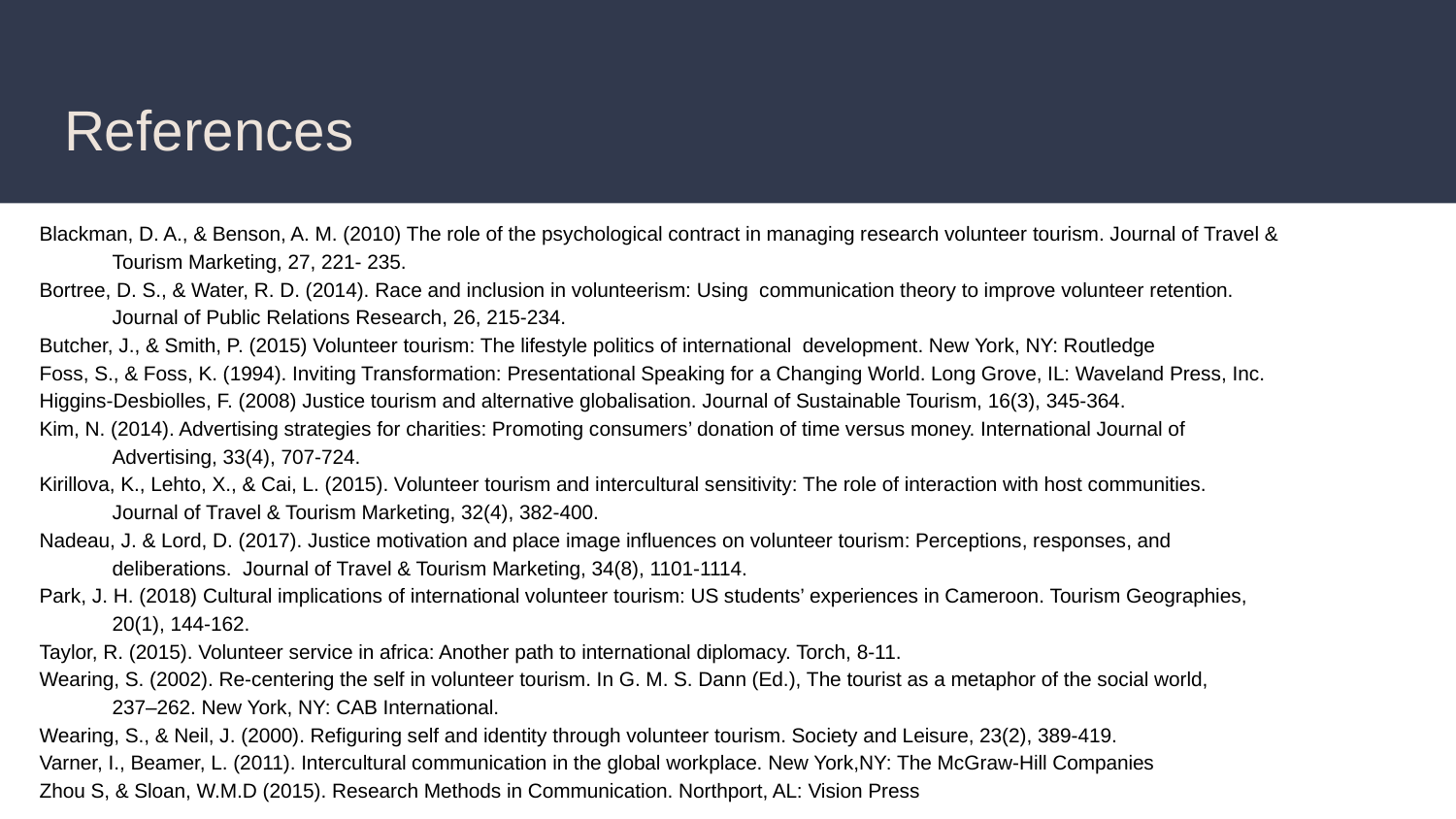

# References
Blackman, D. A., & Benson, A. M. (2010) The role of the psychological contract in managing research volunteer tourism. Journal of Travel &
Tourism Marketing, 27, 221- 235.
Bortree, D. S., & Water, R. D. (2014). Race and inclusion in volunteerism: Using  communication theory to improve volunteer retention.
Journal of Public Relations Research, 26, 215-234.
Butcher, J., & Smith, P. (2015) Volunteer tourism: The lifestyle politics of international  development. New York, NY: Routledge
Foss, S., & Foss, K. (1994). Inviting Transformation: Presentational Speaking for a Changing World. Long Grove, IL: Waveland Press, Inc.
Higgins-Desbiolles, F. (2008) Justice tourism and alternative globalisation. Journal of Sustainable Tourism, 16(3), 345-364.
Kim, N. (2014). Advertising strategies for charities: Promoting consumers’ donation of time versus money. International Journal of
Advertising, 33(4), 707-724.
Kirillova, K., Lehto, X., & Cai, L. (2015). Volunteer tourism and intercultural sensitivity: The role of interaction with host communities.
Journal of Travel & Tourism Marketing, 32(4), 382-400.
Nadeau, J. & Lord, D. (2017). Justice motivation and place image influences on volunteer tourism: Perceptions, responses, and
deliberations.  Journal of Travel & Tourism Marketing, 34(8), 1101-1114.
Park, J. H. (2018) Cultural implications of international volunteer tourism: US students’ experiences in Cameroon. Tourism Geographies,
20(1), 144-162.
Taylor, R. (2015). Volunteer service in africa: Another path to international diplomacy. Torch, 8-11.
Wearing, S. (2002). Re-centering the self in volunteer tourism. In G. M. S. Dann (Ed.), The tourist as a metaphor of the social world,
237–262. New York, NY: CAB International.
Wearing, S., & Neil, J. (2000). Refiguring self and identity through volunteer tourism. Society and Leisure, 23(2), 389-419.
Varner, I., Beamer, L. (2011). Intercultural communication in the global workplace. New York,NY: The McGraw-Hill Companies
Zhou S, & Sloan, W.M.D (2015). Research Methods in Communication. Northport, AL: Vision Press